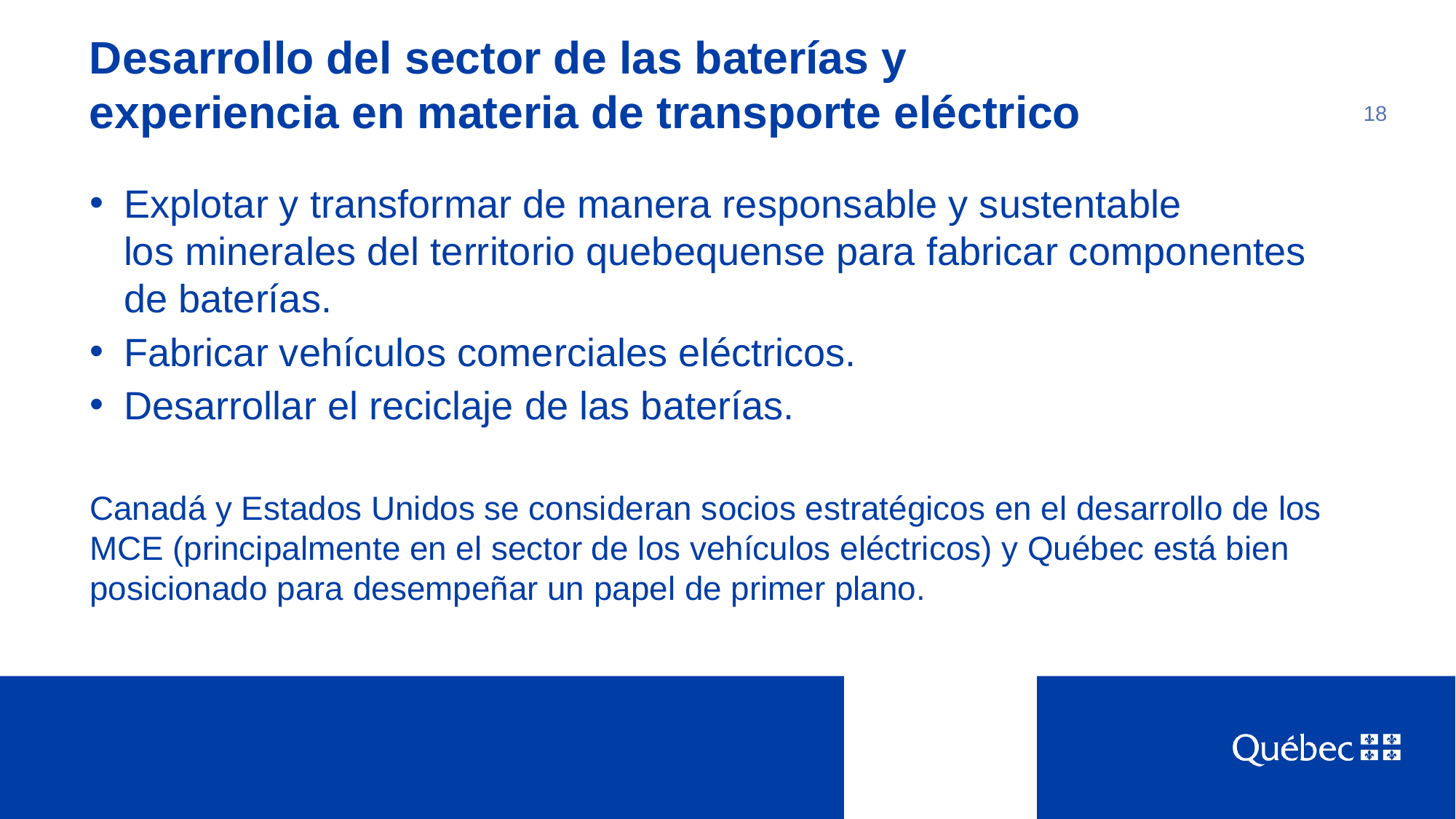

# Desarrollo del sector de las baterías y experiencia en materia de transporte eléctrico
18
Explotar y transformar de manera responsable y sustentable
los minerales del territorio quebequense para fabricar componentes
de baterías.
Fabricar vehículos comerciales eléctricos.
Desarrollar el reciclaje de las baterías.

Canadá y Estados Unidos se consideran socios estratégicos en el desarrollo de los MCE (principalmente en el sector de los vehículos eléctricos) y Québec está bien posicionado para desempeñar un papel de primer plano.